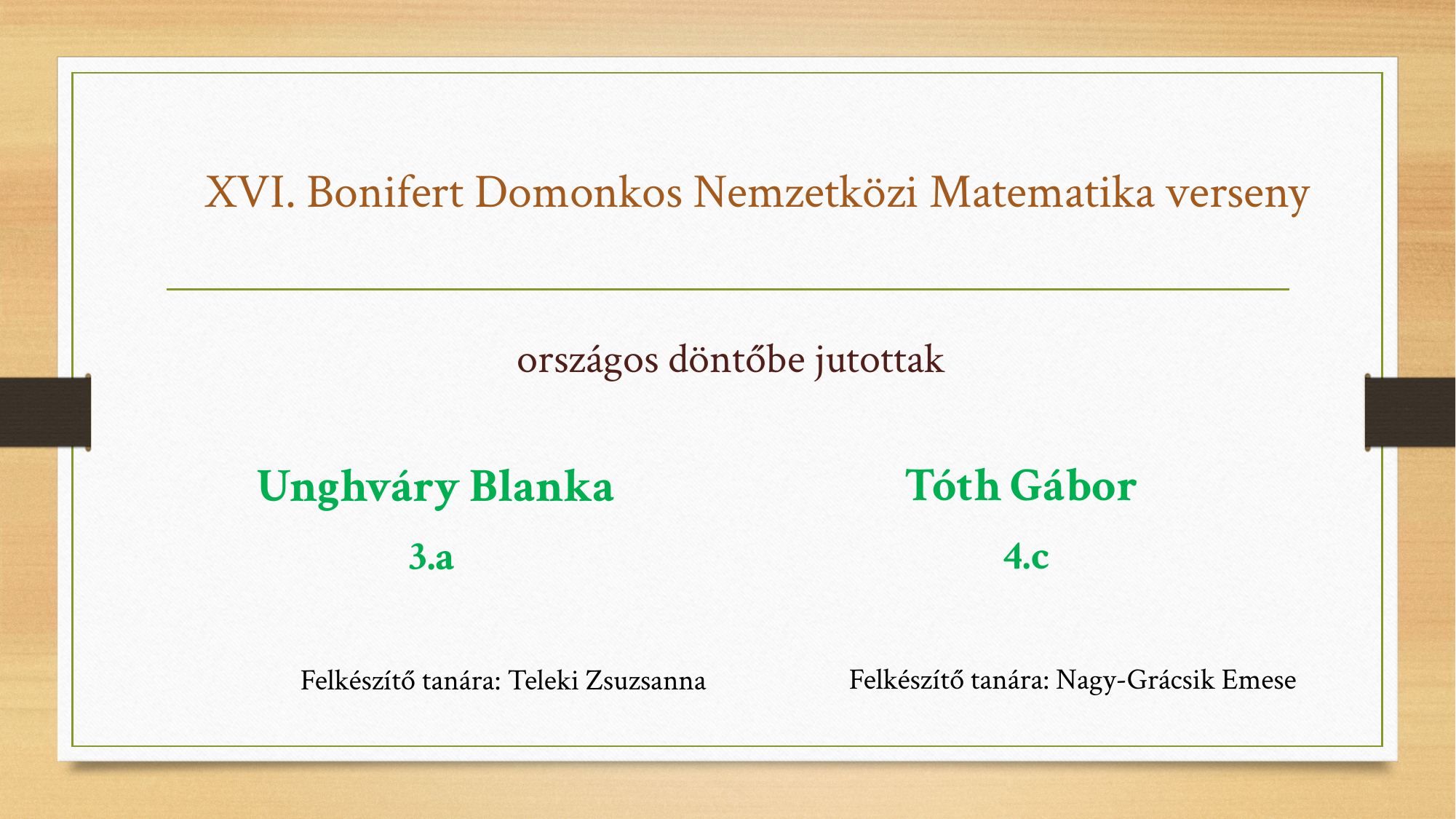

# XVI. Bonifert Domonkos Nemzetközi Matematika verseny
országos döntőbe jutottak

Tóth Gábor
4.c

Felkészítő tanára: Nagy-Grácsik Emese

Unghváry Blanka
3.a

Felkészítő tanára: Teleki Zsuzsanna